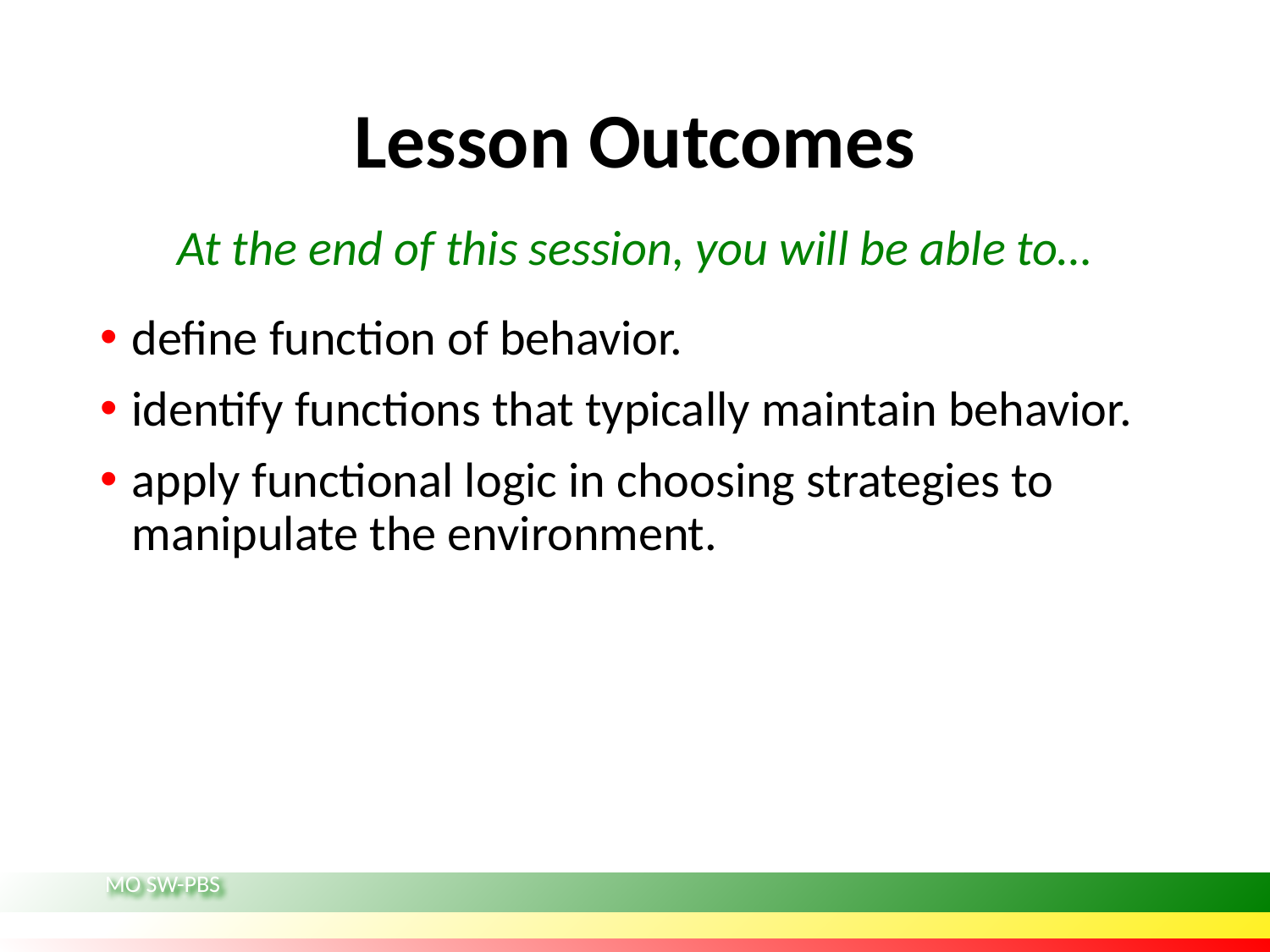

# Lesson Outcomes
At the end of this session, you will be able to…

define function of behavior.
identify functions that typically maintain behavior.
apply functional logic in choosing strategies to manipulate the environment.